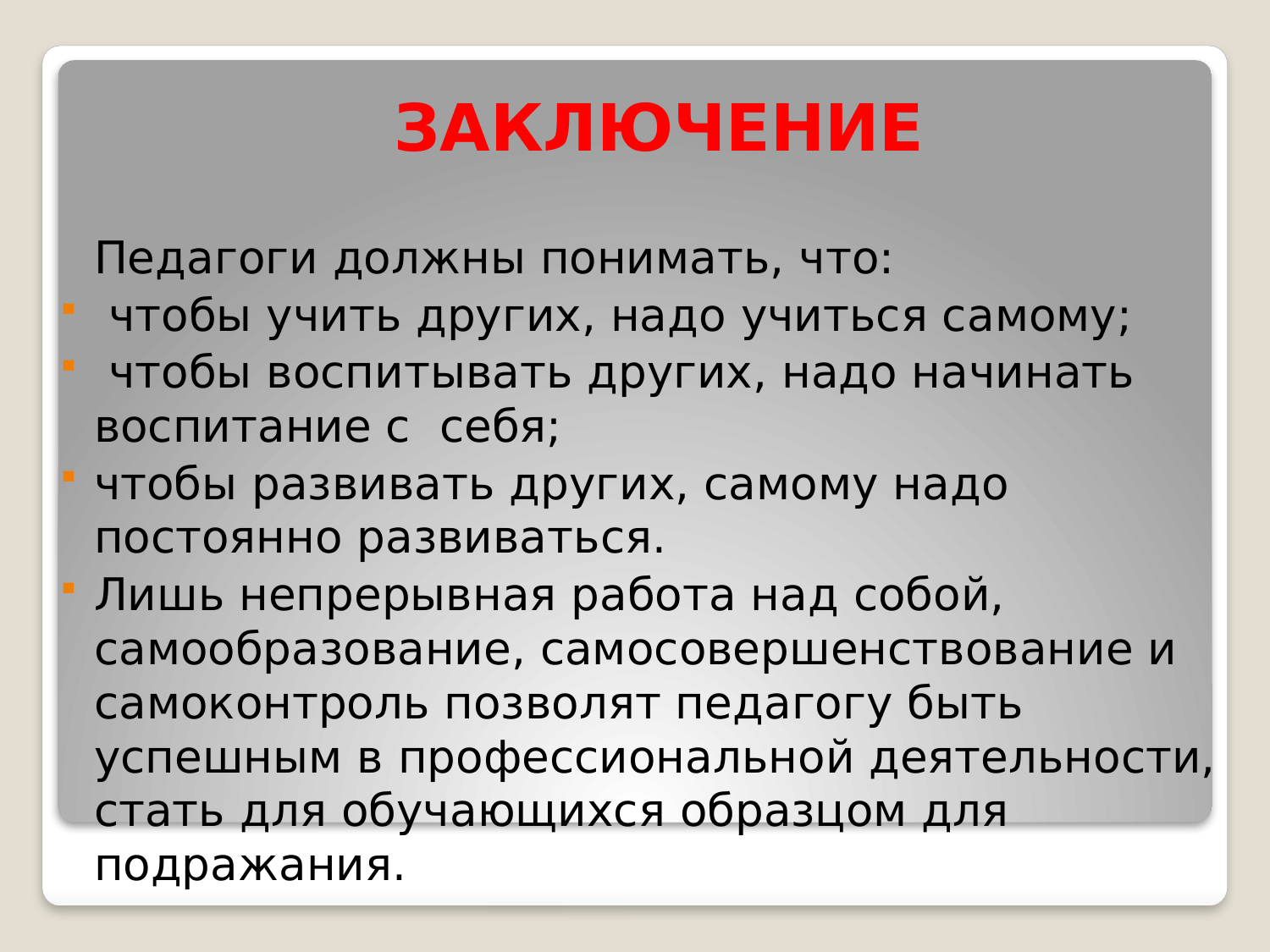

ЗАКЛЮЧЕНИЕ

  		Педагоги должны понимать, что:
 чтобы учить других, надо учиться самому;
 чтобы воспитывать других, надо начинать воспитание с  себя;
чтобы развивать других, самому надо постоянно развиваться.
Лишь непрерывная работа над собой, самообразование, самосовершенствование и самоконтроль позволят педагогу быть успешным в профессиональной деятельности, стать для обучающихся образцом для подражания.

#